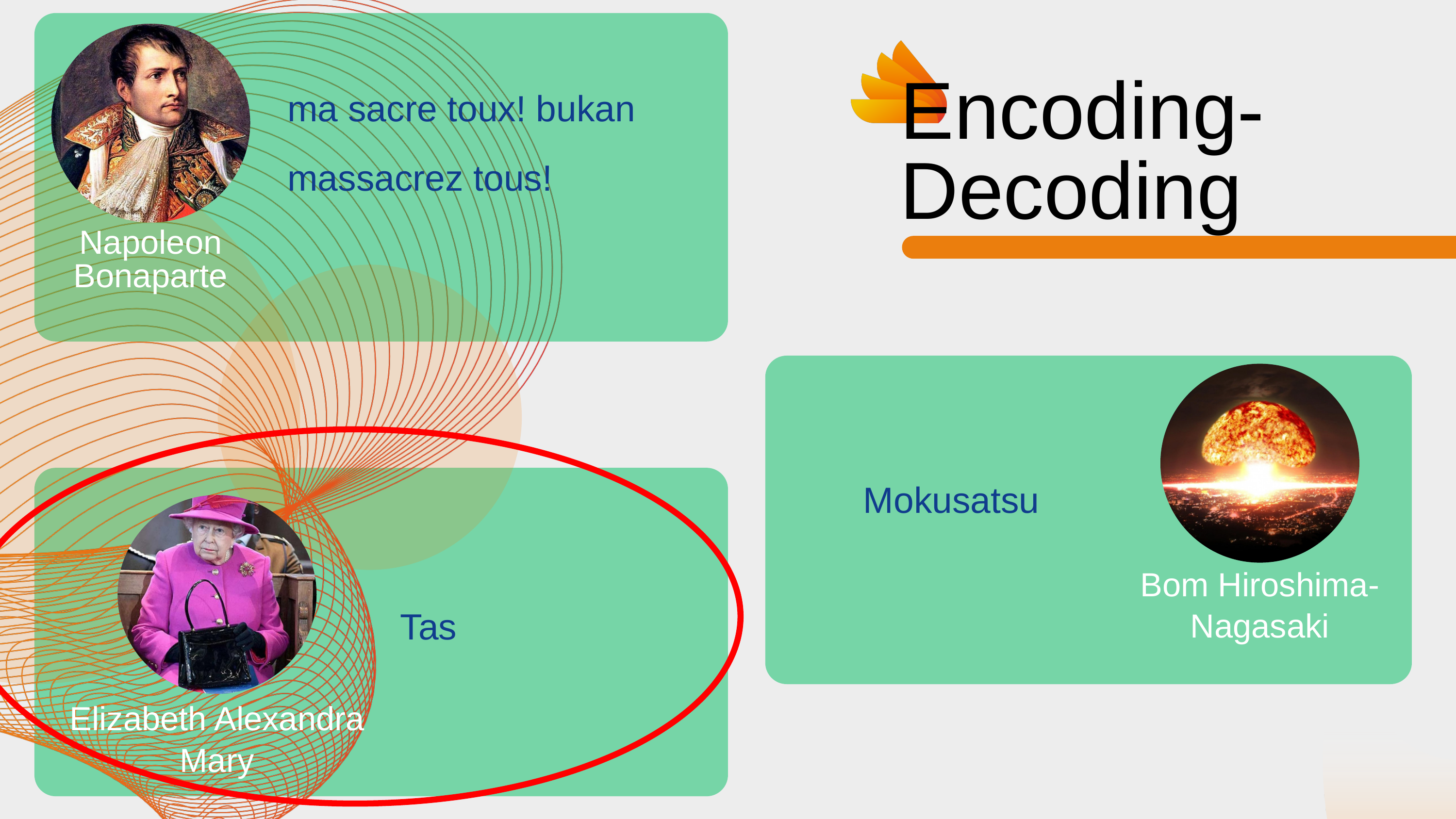

ma sacre toux! bukan
massacrez tous!
Encoding-Decoding

Napoleon Bonaparte

Mokusatsu

Bom Hiroshima-Nagasaki
Tas

Elizabeth Alexandra Mary